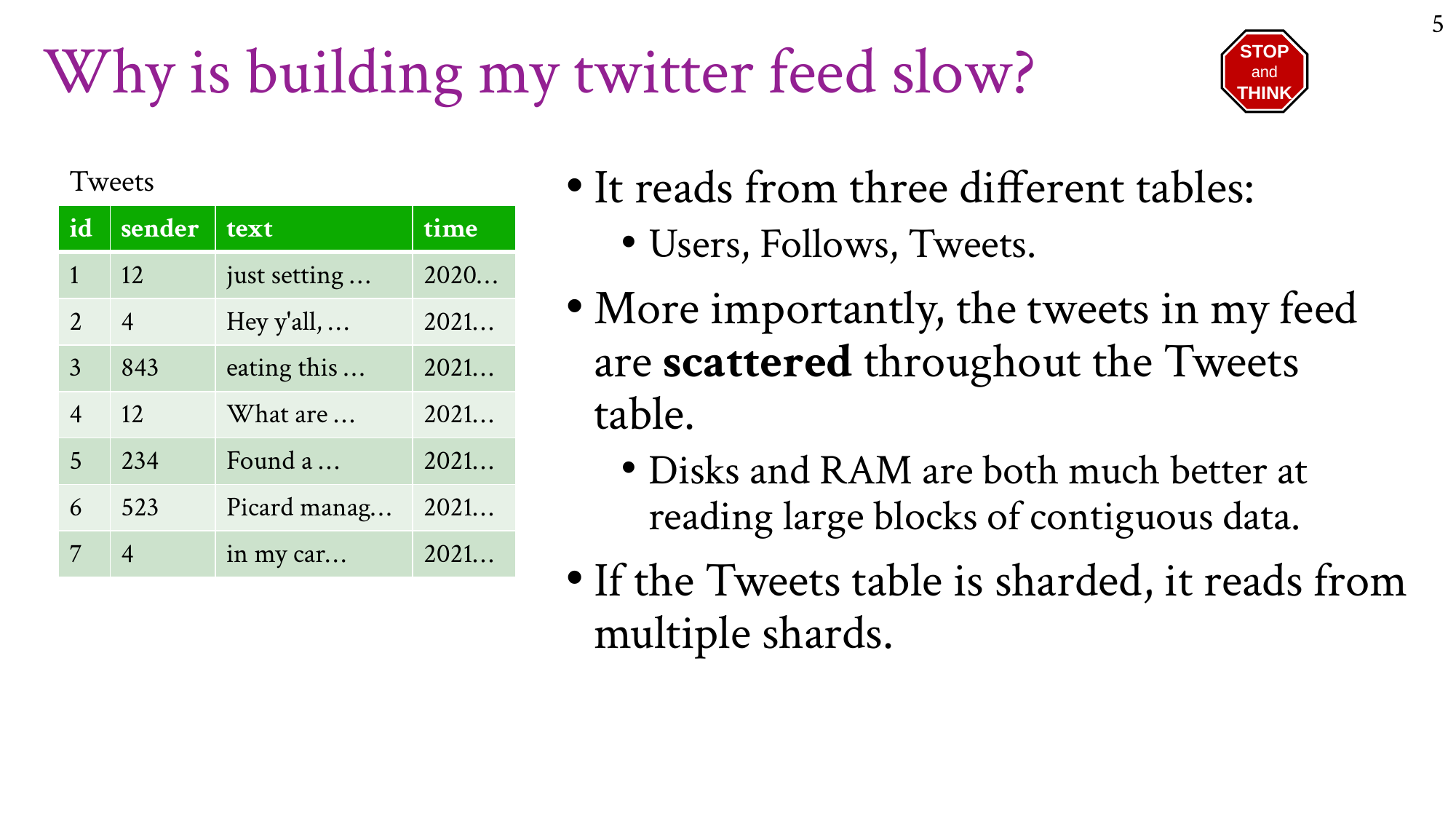

# Why is building my twitter feed slow?

STOP
and
THINK

Tweets
It reads from three different tables:
Users, Follows, Tweets.
More importantly, the tweets in my feed are scattered throughout the Tweets table.
Disks and RAM are both much better at reading large blocks of contiguous data.
If the Tweets table is sharded, it reads from multiple shards.
| id | sender | text | time |
| --- | --- | --- | --- |
| 1 | 12 | just setting … | 2020… |
| 2 | 4 | Hey y'all, … | 2021… |
| 3 | 843 | eating this … | 2021… |
| 4 | 12 | What are … | 2021… |
| 5 | 234 | Found a … | 2021… |
| 6 | 523 | Picard manag… | 2021… |
| 7 | 4 | in my car… | 2021… |